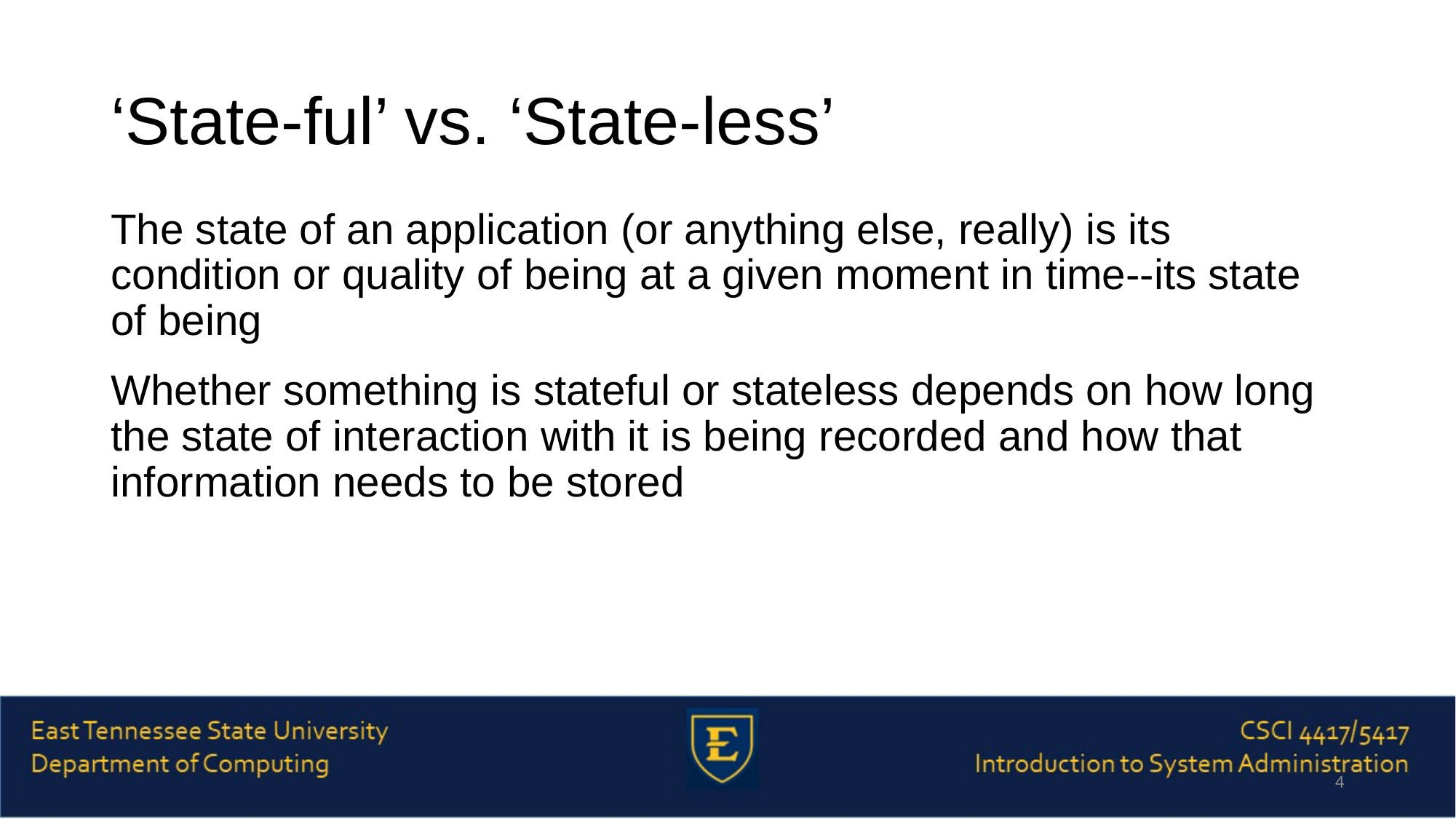

# ‘State-ful’ vs. ‘State-less’
The state of an application (or anything else, really) is its condition or quality of being at a given moment in time--its state of being
Whether something is stateful or stateless depends on how long the state of interaction with it is being recorded and how that information needs to be stored
4